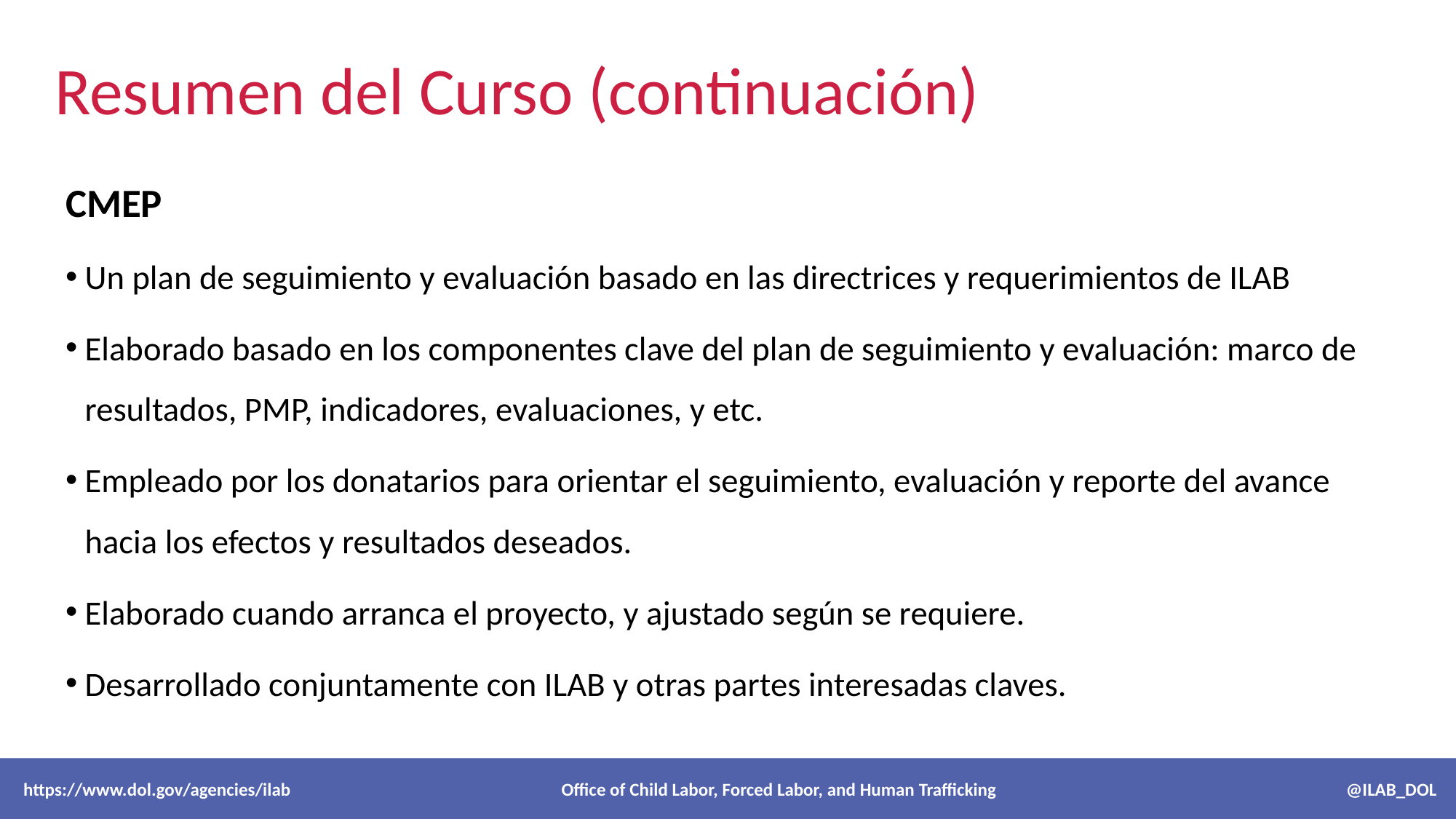

# Resumen del Curso (continuación)
CMEP
Un plan de seguimiento y evaluación basado en las directrices y requerimientos de ILAB
Elaborado basado en los componentes clave del plan de seguimiento y evaluación: marco de resultados, PMP, indicadores, evaluaciones, y etc.
Empleado por los donatarios para orientar el seguimiento, evaluación y reporte del avance hacia los efectos y resultados deseados.
Elaborado cuando arranca el proyecto, y ajustado según se requiere.
Desarrollado conjuntamente con ILAB y otras partes interesadas claves.
   https://www.dol.gov/agencies/ilab                                                                 Office of Child Labor, Forced Labor, and Human Trafficking                                                                                    @ILAB_DOL